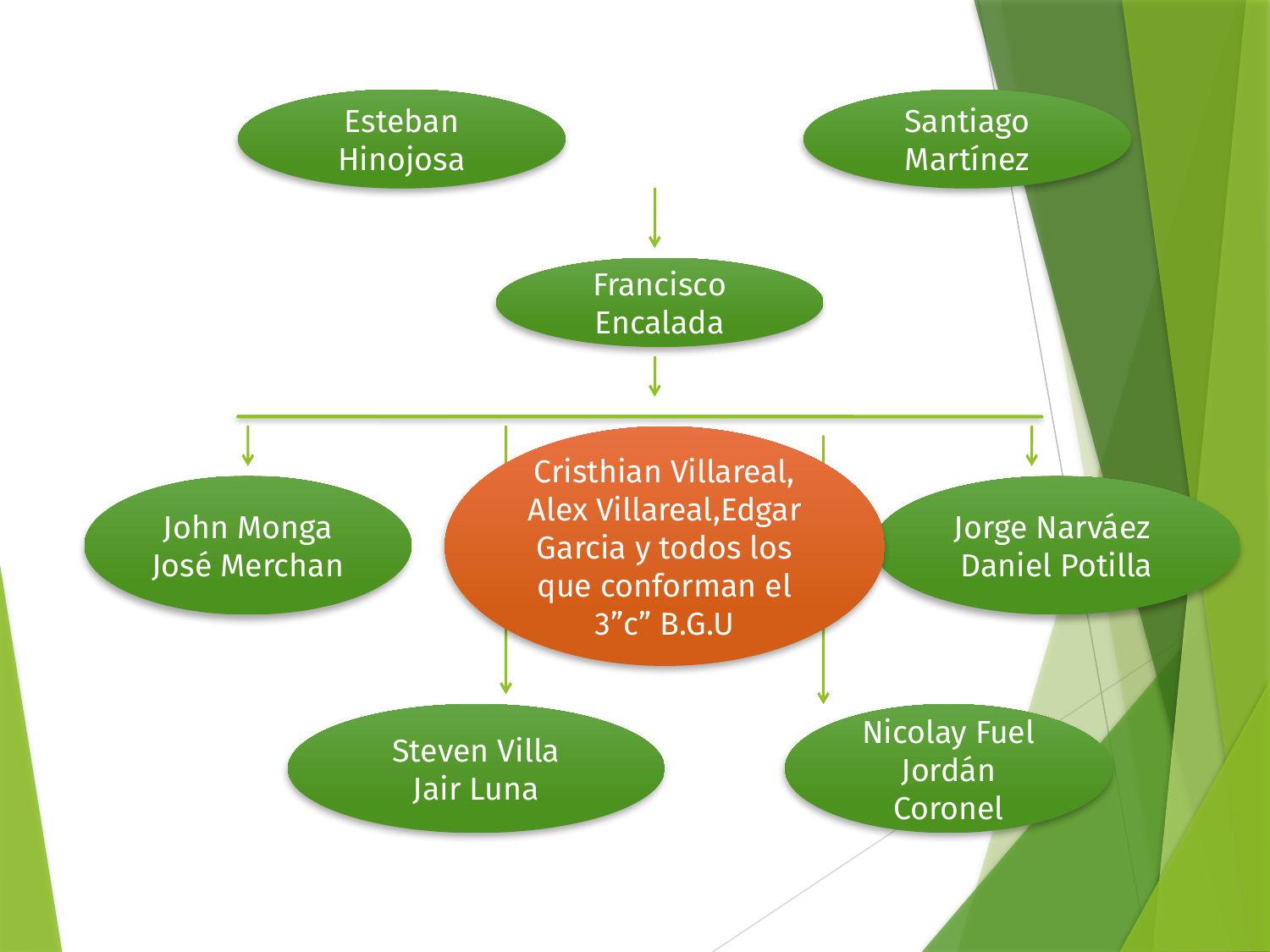

Esteban Hinojosa
Santiago Martínez
Francisco Encalada

Cristhian Villareal, Alex Villareal,Edgar Garcia y todos los que conforman el 3”c” B.G.U

John Monga
José Merchan
Jorge Narváez
Daniel Potilla
Steven Villa
Jair Luna

Nicolay Fuel
Jordán Coronel